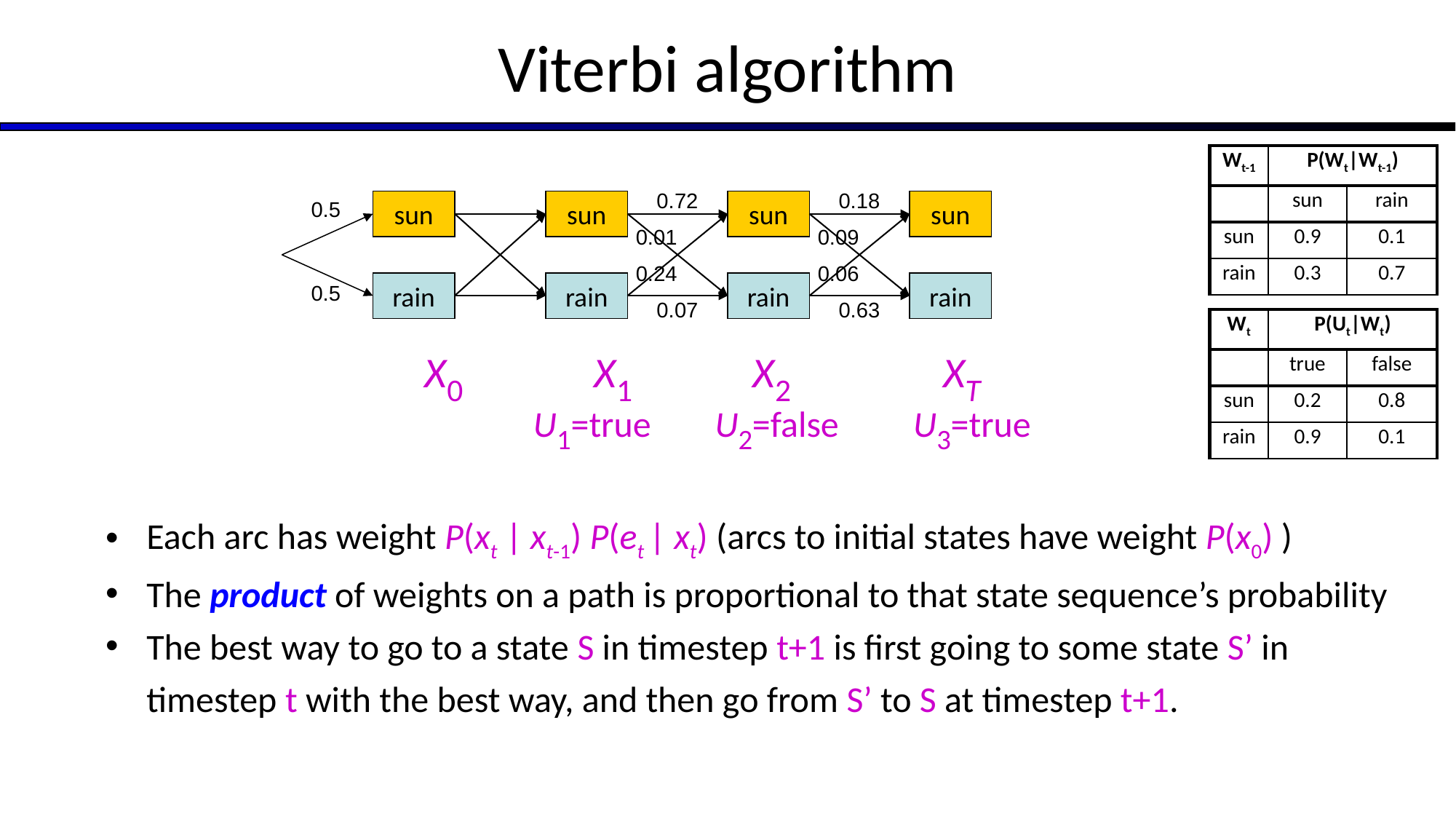

# Viterbi algorithm
| Wt-1 | P(Wt|Wt-1) |  |
| --- | --- | --- |
|  | sun | rain |
| sun | 0.9 | 0.1 |
| rain | 0.3 | 0.7 |
0.72
0.18
0.5
0.01
0.09
0.24
0.06
0.5
0.07
0.63
sun
sun
sun
sun
rain
rain
rain
rain
| Wt | P(Ut|Wt) |  |
| --- | --- | --- |
|  | true | false |
| sun | 0.2 | 0.8 |
| rain | 0.9 | 0.1 |
  X0                   X1                 X2                      XT
                     U1=true          U2=false            U3=true
Each arc has weight P(xt | xt-1) P(et | xt) (arcs to initial states have weight P(x0) )
The product of weights on a path is proportional to that state sequence’s probability
The best way to go to a state S in timestep t+1 is first going to some state S’ in timestep t with the best way, and then go from S’ to S at timestep t+1.